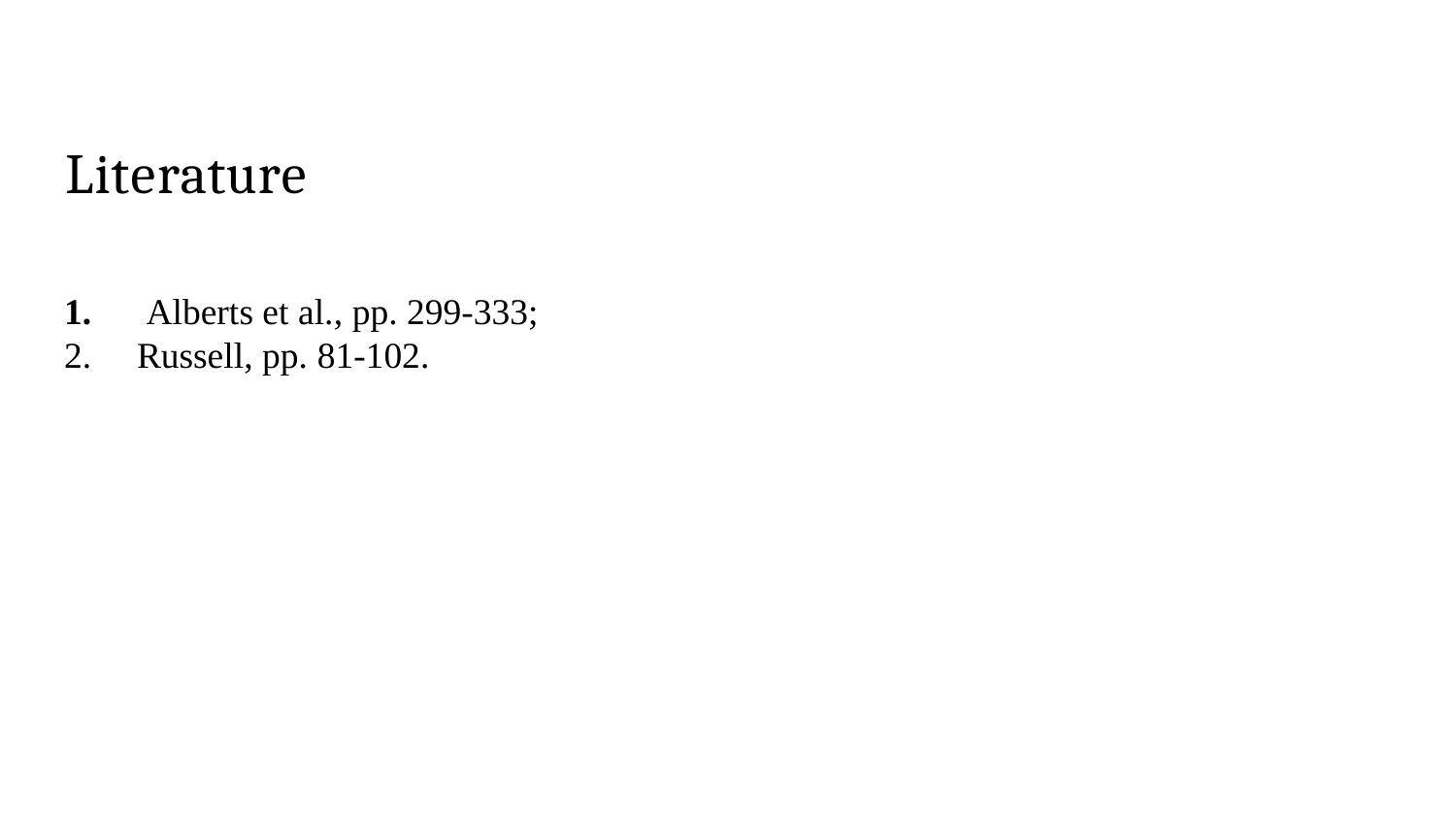

# Literature

 Alberts et al., pp. 299-333;
Russell, pp. 81-102.